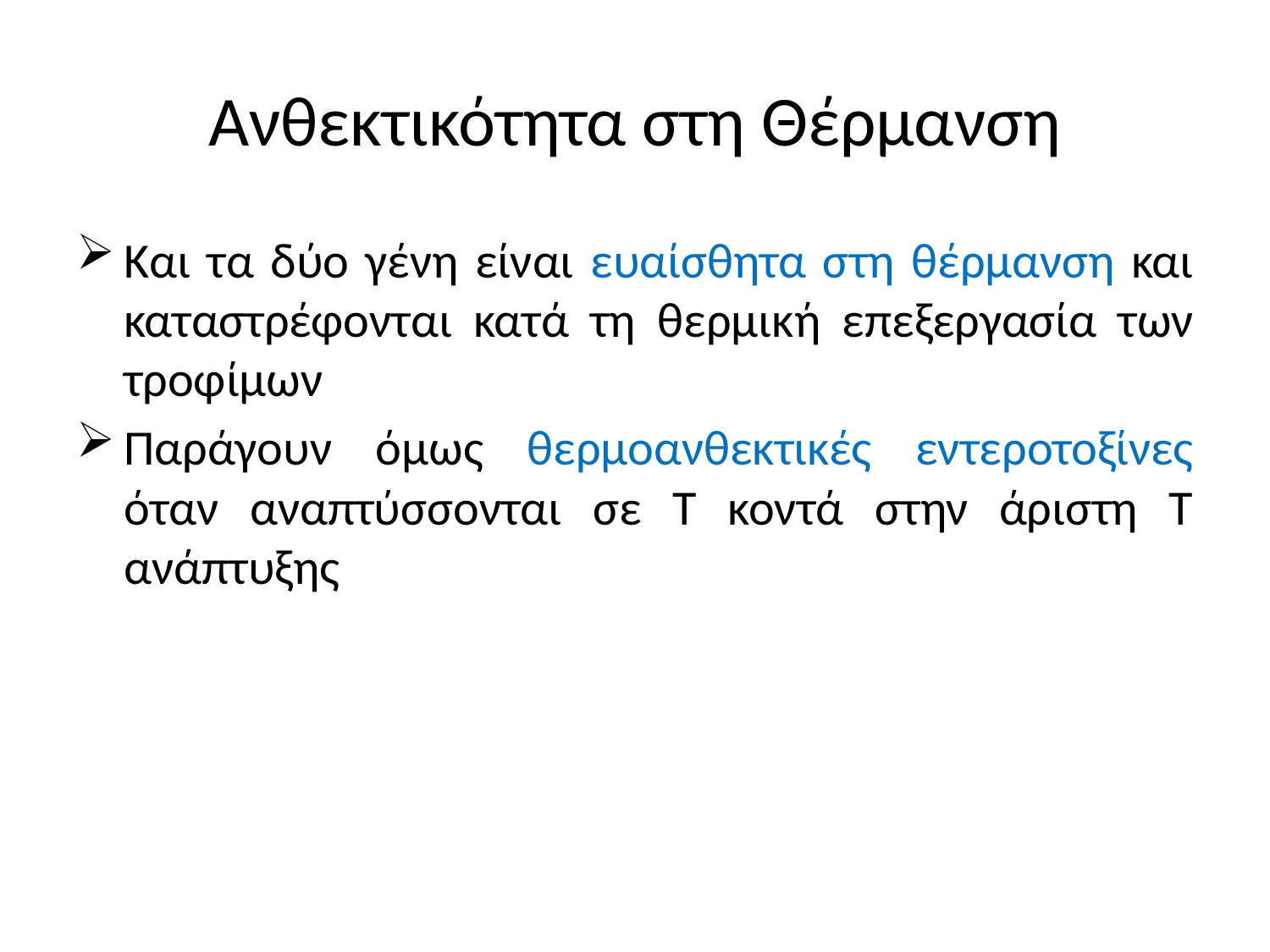

# Ανθεκτικότητα στη Θέρμανση
Και τα δύο γένη είναι ευαίσθητα στη θέρμανση και καταστρέφονται κατά τη θερμική επεξεργασία των τροφίμων
Παράγουν όμως θερμοανθεκτικές εντεροτοξίνες όταν αναπτύσσονται σε Τ κοντά στην άριστη Τ ανάπτυξης